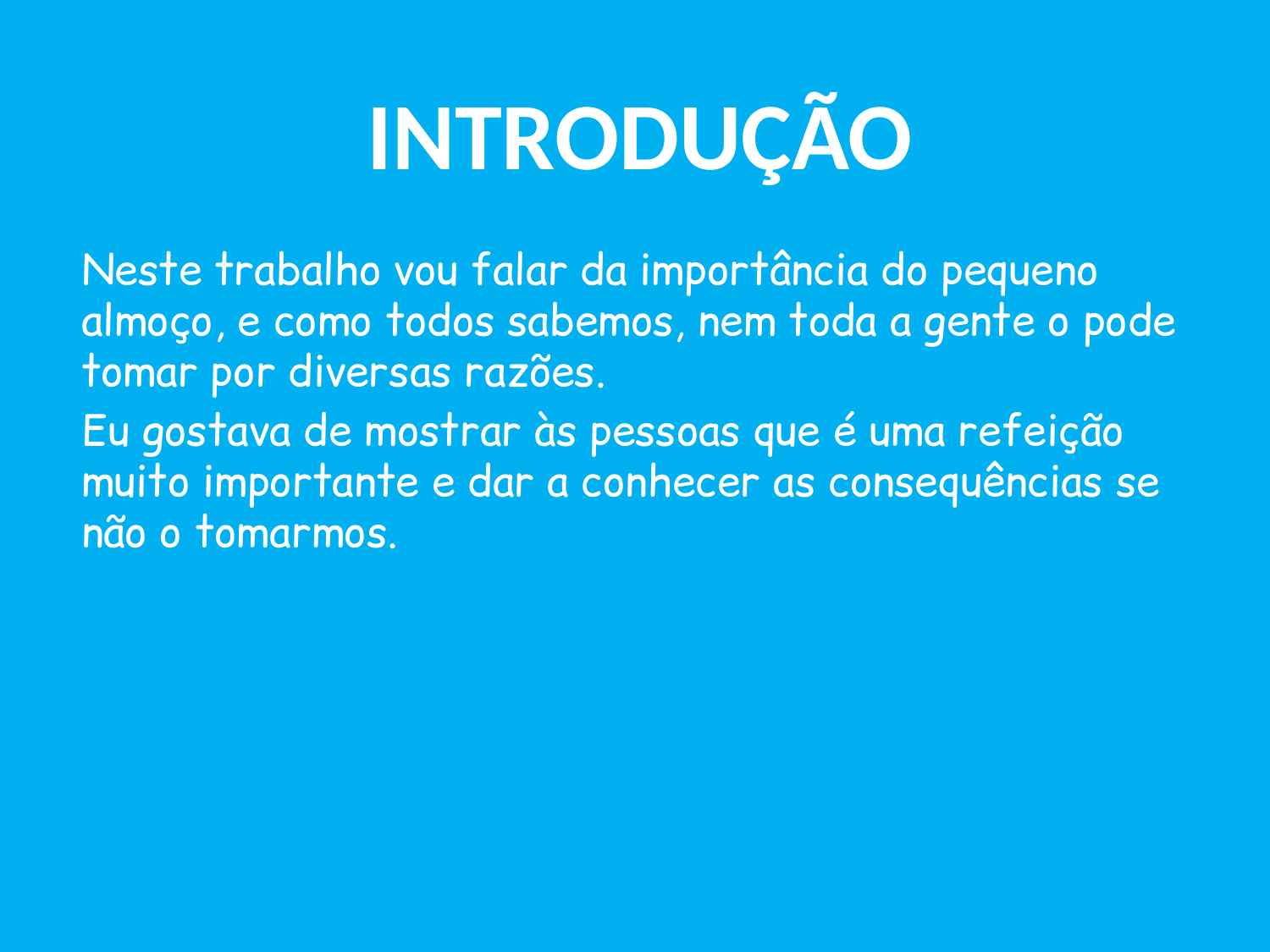

introdução
Neste trabalho vou falar da importância do pequeno almoço, e como todos sabemos, nem toda a gente o pode tomar por diversas razões.
Eu gostava de mostrar às pessoas que é uma refeição muito importante e dar a conhecer as consequências se não o tomarmos.